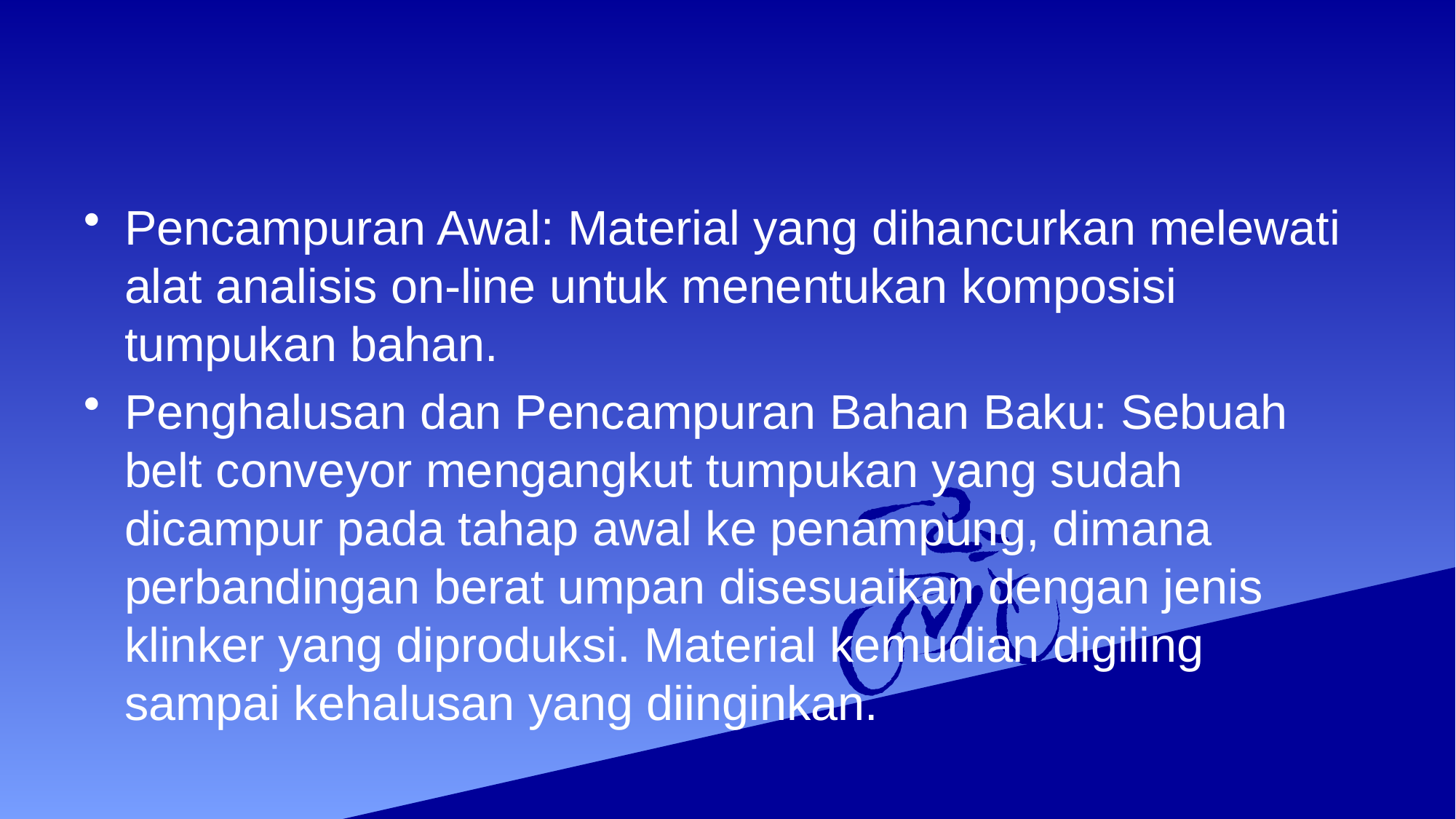

#
Pencampuran Awal: Material yang dihancurkan melewati alat analisis on-line untuk menentukan komposisi tumpukan bahan.
Penghalusan dan Pencampuran Bahan Baku: Sebuah belt conveyor mengangkut tumpukan yang sudah dicampur pada tahap awal ke penampung, dimana perbandingan berat umpan disesuaikan dengan jenis klinker yang diproduksi. Material kemudian digiling sampai kehalusan yang diinginkan.